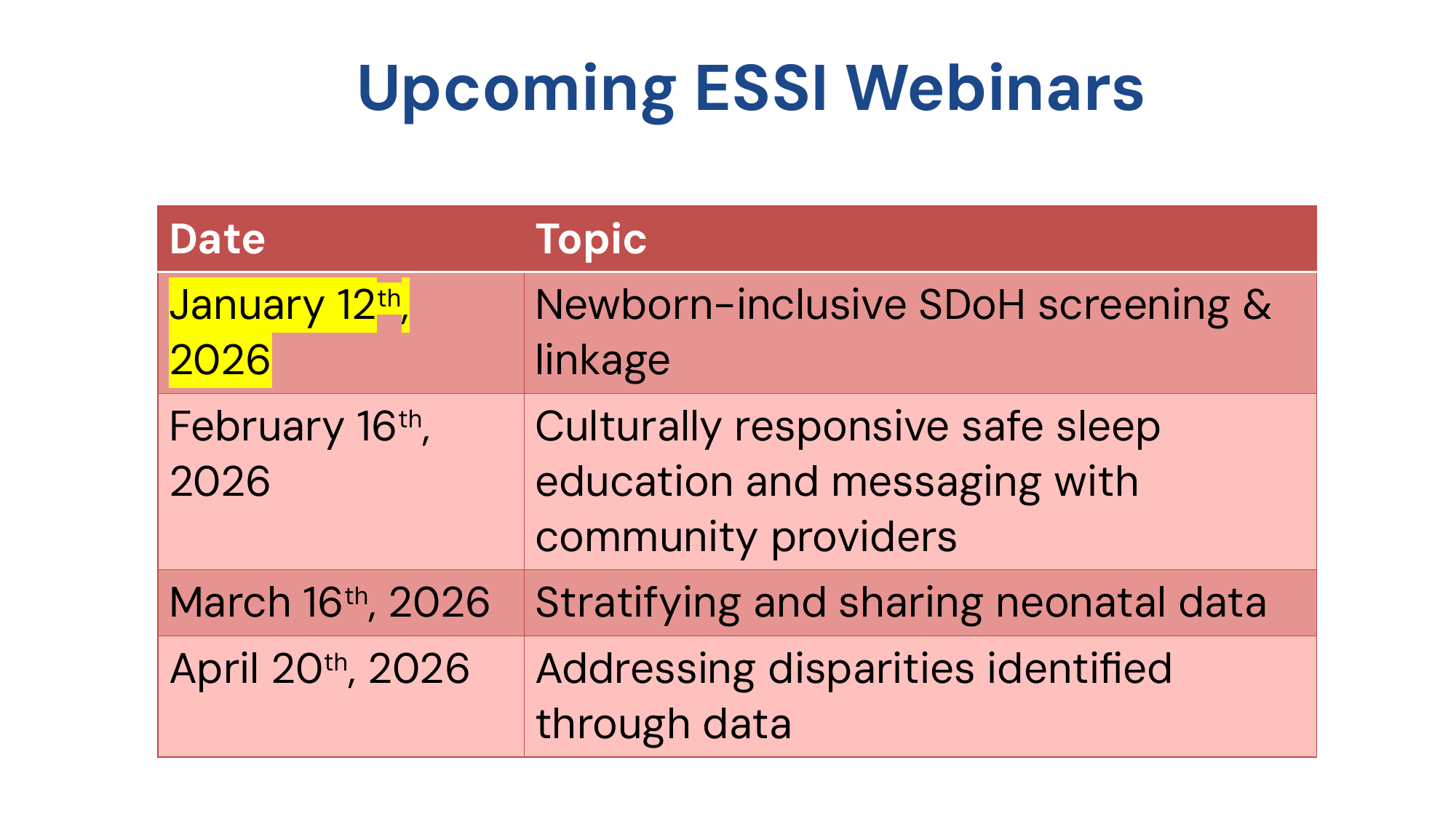

# Upcoming ESSI Webinars
| Date | Topic |
| --- | --- |
| January 12th, 2026 | Newborn-inclusive SDoH screening & linkage |
| February 16th, 2026 | Culturally responsive safe sleep education and messaging with community providers |
| March 16th, 2026 | Stratifying and sharing neonatal data |
| April 20th, 2026 | Addressing disparities identified through data |